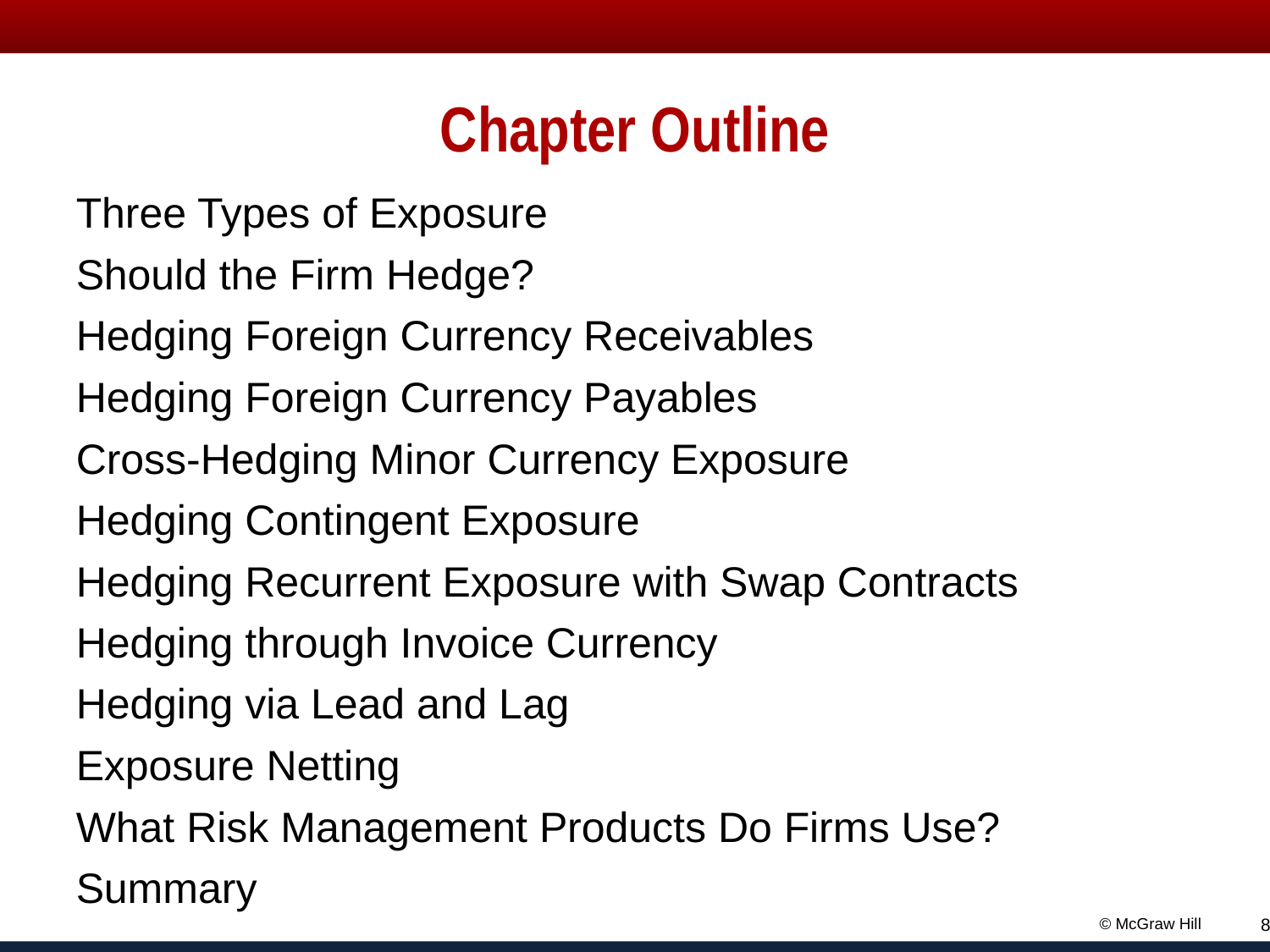

# Chapter Outline
Three Types of Exposure
Should the Firm Hedge?
Hedging Foreign Currency Receivables
Hedging Foreign Currency Payables
Cross-Hedging Minor Currency Exposure
Hedging Contingent Exposure
Hedging Recurrent Exposure with Swap Contracts
Hedging through Invoice Currency
Hedging via Lead and Lag
Exposure Netting
What Risk Management Products Do Firms Use?
Summary